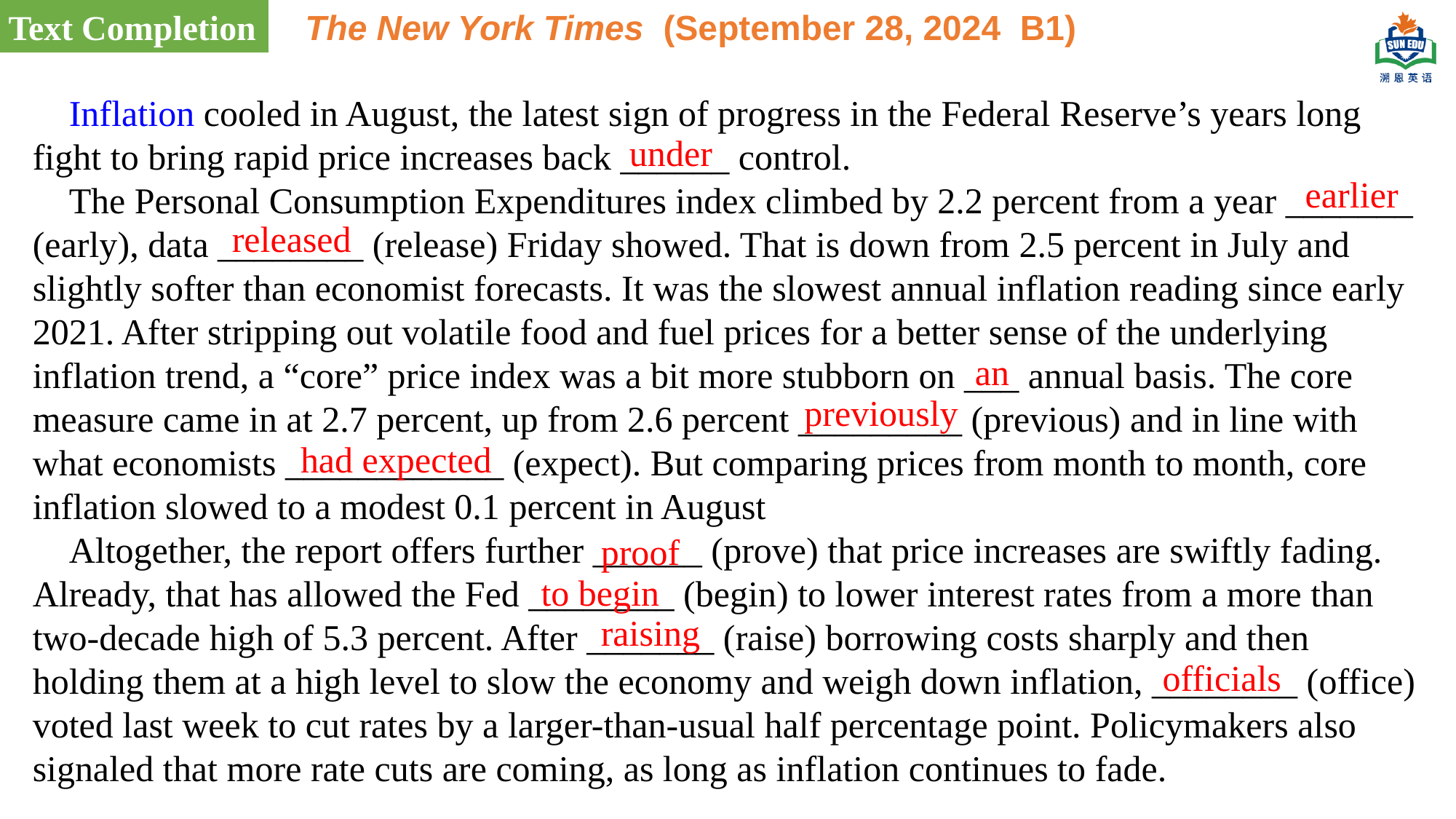

Text Completion
The New York Times  (September 28, 2024  B1)
    Inflation cooled in August, the latest sign of progress in the Federal Reserve’s years long fight to bring rapid price increases back ______ control.
    The Personal Consumption Expenditures index climbed by 2.2 percent from a year _______ (early), data ________ (release) Friday showed. That is down from 2.5 percent in July and slightly softer than economist forecasts. It was the slowest annual inflation reading since early 2021. After stripping out volatile food and fuel prices for a better sense of the underlying inflation trend, a “core” price index was a bit more stubborn on ___ annual basis. The core measure came in at 2.7 percent, up from 2.6 percent _________ (previous) and in line with what economists ____________ (expect). But comparing prices from month to month, core inflation slowed to a modest 0.1 percent in August
    Altogether, the report offers further ______ (prove) that price increases are swiftly fading. Already, that has allowed the Fed ________ (begin) to lower interest rates from a more than two-decade high of 5.3 percent. After _______ (raise) borrowing costs sharply and then holding them at a high level to slow the economy and weigh down inflation, ________ (office) voted last week to cut rates by a larger-than-usual half percentage point. Policymakers also signaled that more rate cuts are coming, as long as inflation continues to fade.
under
earlier
released
an
previously
had expected
proof
to begin
raising
officials